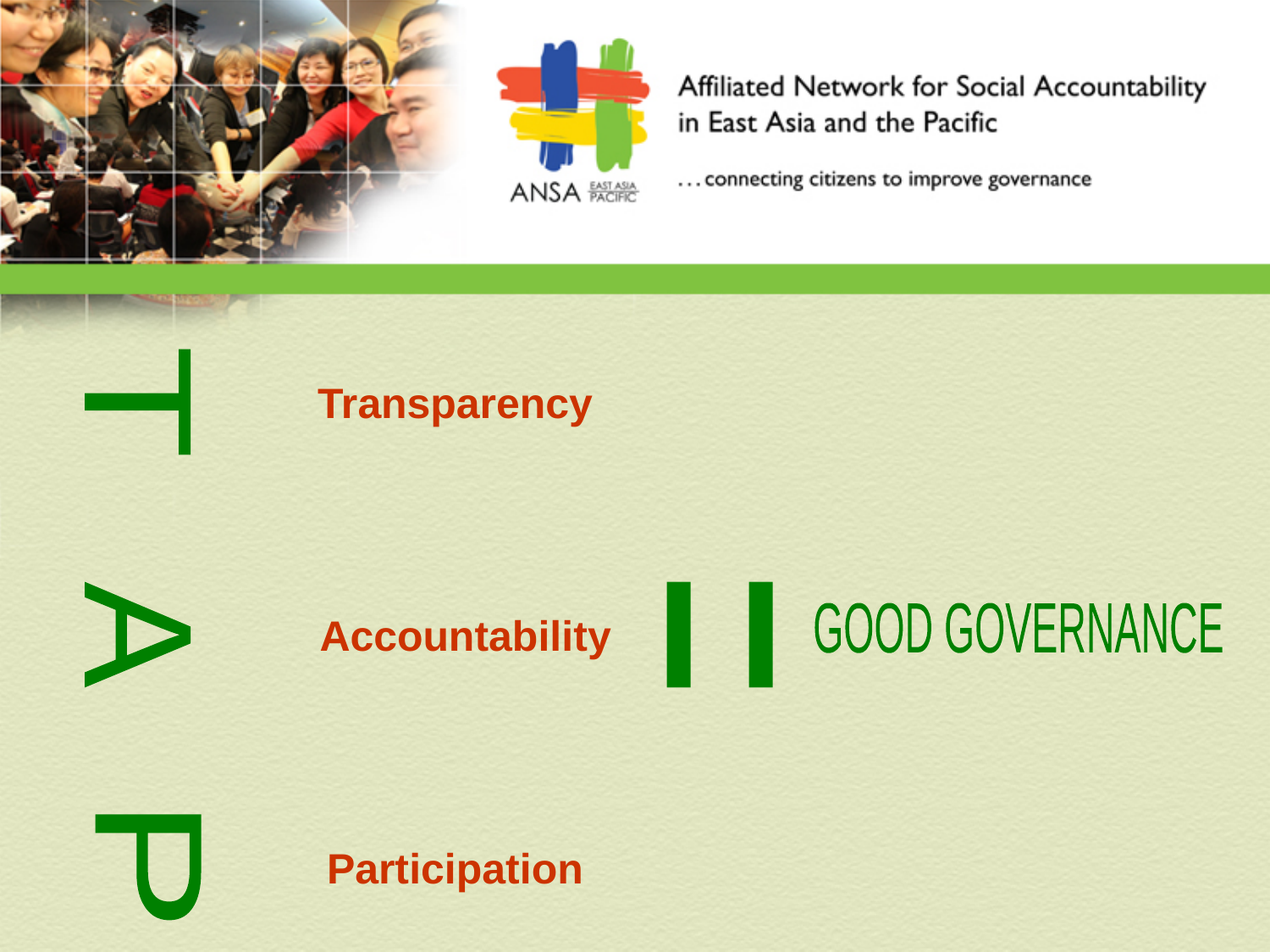

T
Transparency
A
=
Accountability
GOOD GOVERNANCE
P
Participation